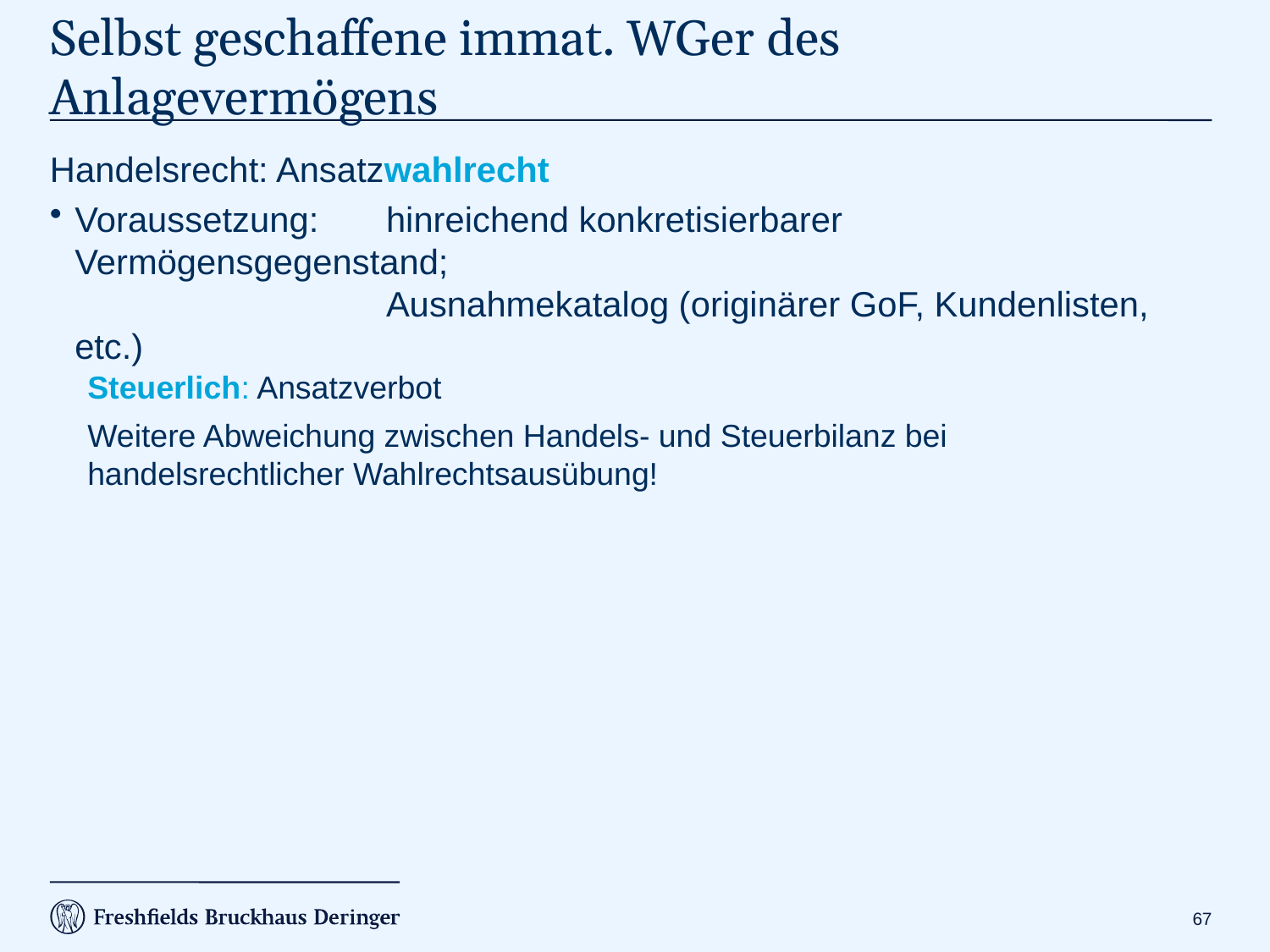

# Selbst geschaffene immat. WGer des Anlagevermögens
Handelsrecht: Ansatzwahlrecht
Voraussetzung: 	hinreichend konkretisierbarer Vermögensgegenstand;
	Ausnahmekatalog (originärer GoF, Kundenlisten, etc.)
Steuerlich: Ansatzverbot
Weitere Abweichung zwischen Handels- und Steuerbilanz bei handelsrechtlicher Wahlrechtsausübung!
67